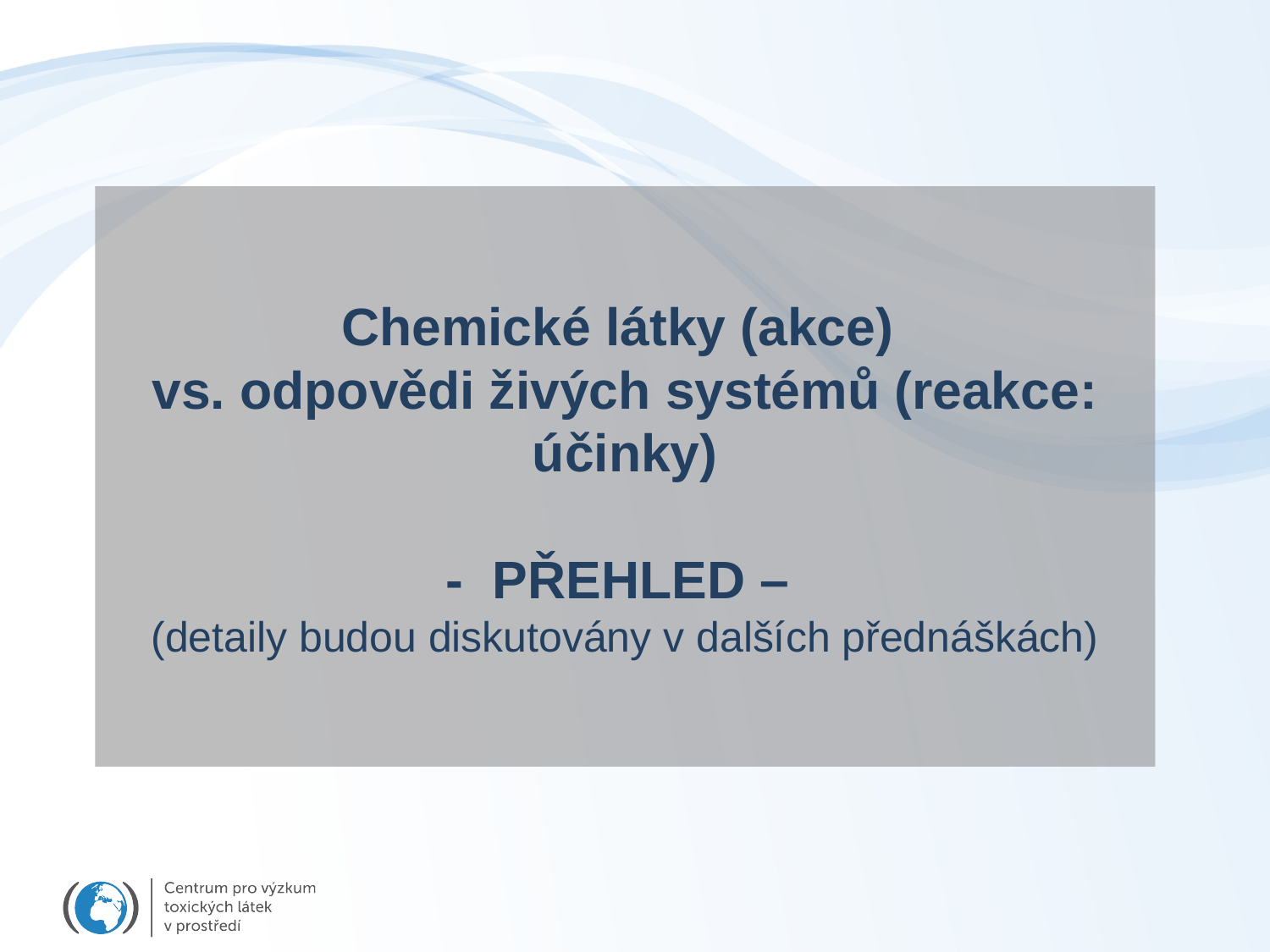

Chemické látky (akce)
vs. odpovědi živých systémů (reakce: účinky)
-  PŘEHLED –
(detaily budou diskutovány v dalších přednáškách)